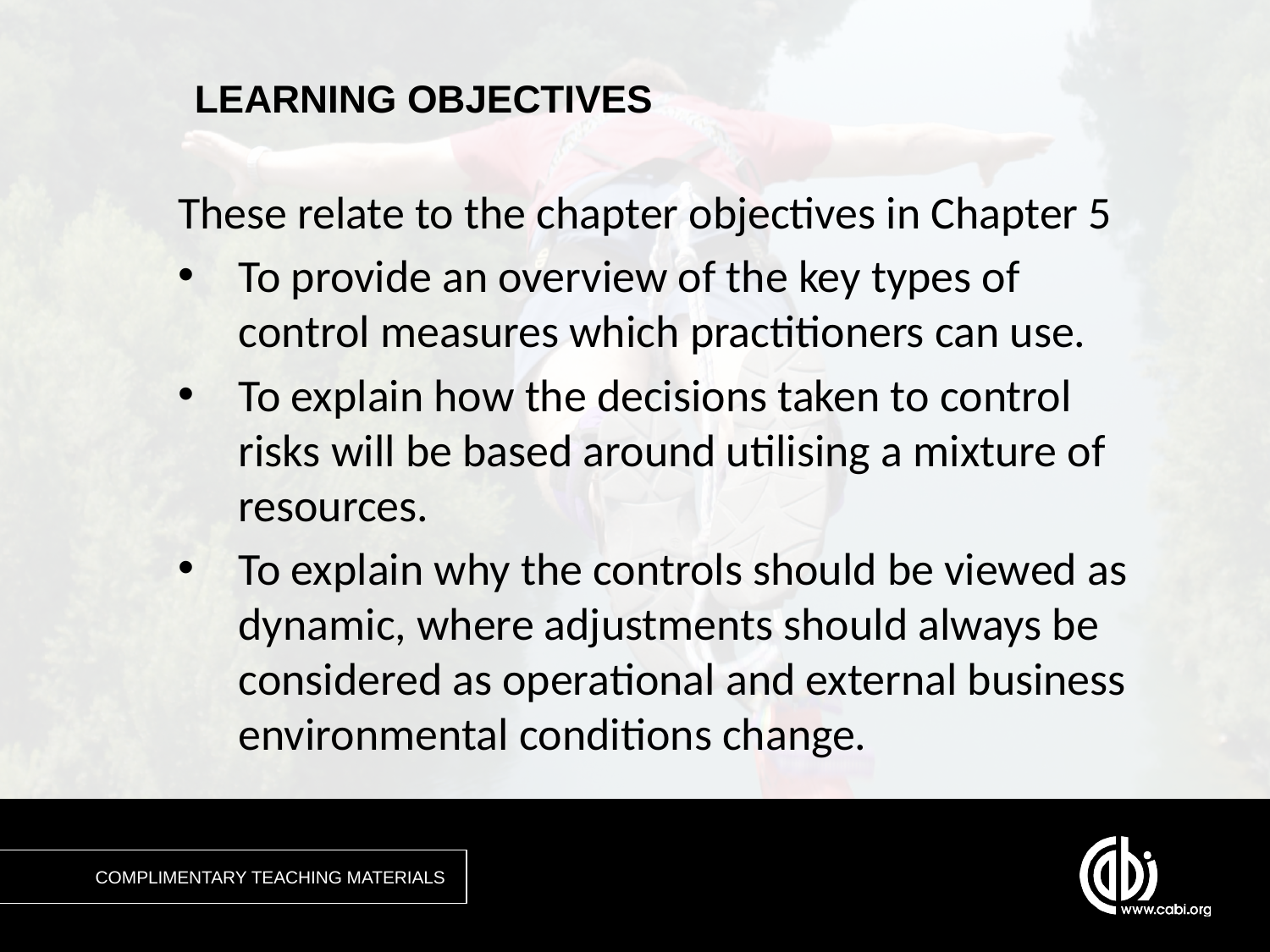

These relate to the chapter objectives in Chapter 5
To provide an overview of the key types of control measures which practitioners can use.
To explain how the decisions taken to control risks will be based around utilising a mixture of resources.
To explain why the controls should be viewed as dynamic, where adjustments should always be considered as operational and external business environmental conditions change.